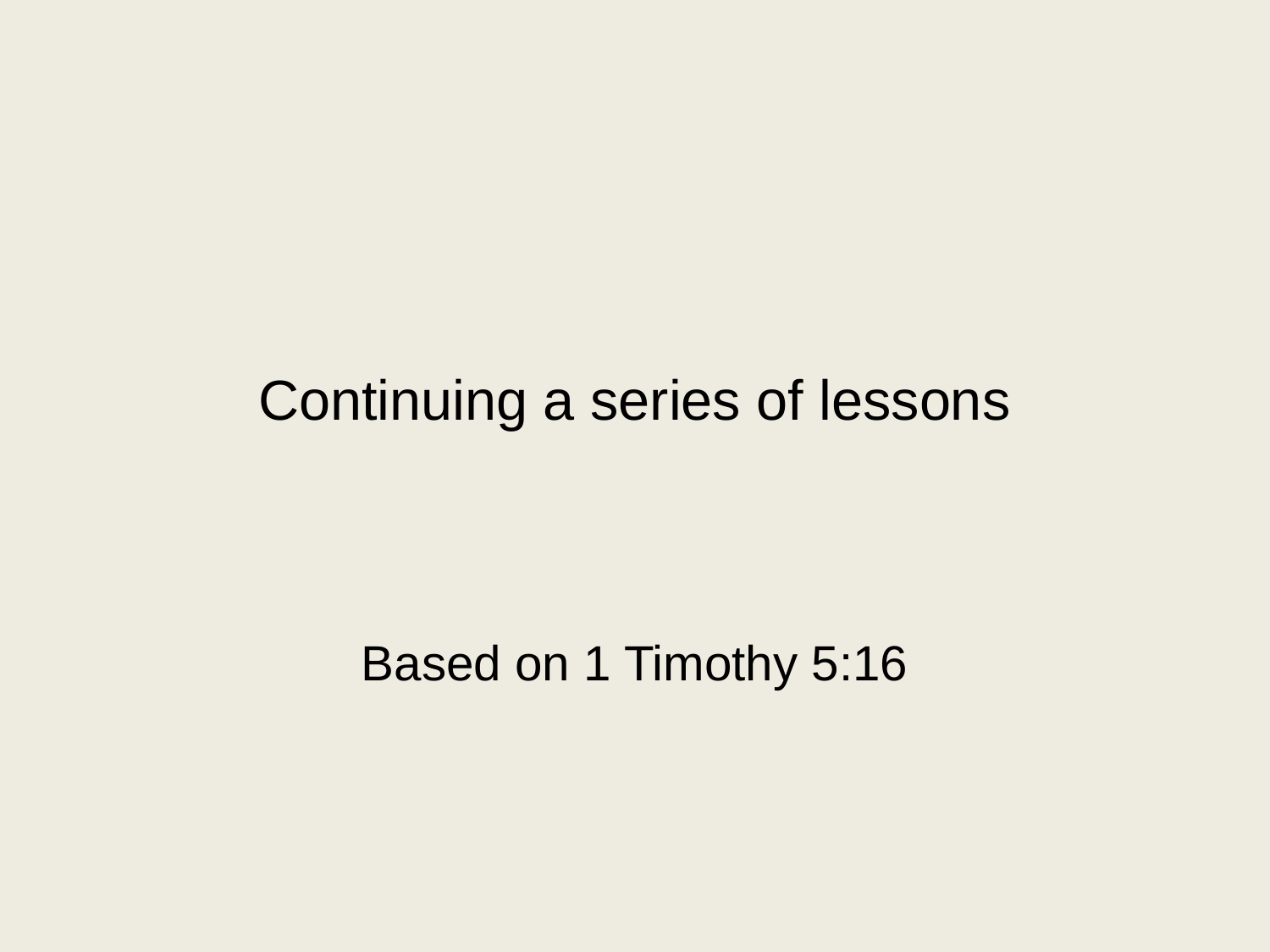

# Continuing a series of lessons
Based on 1 Timothy 5:16